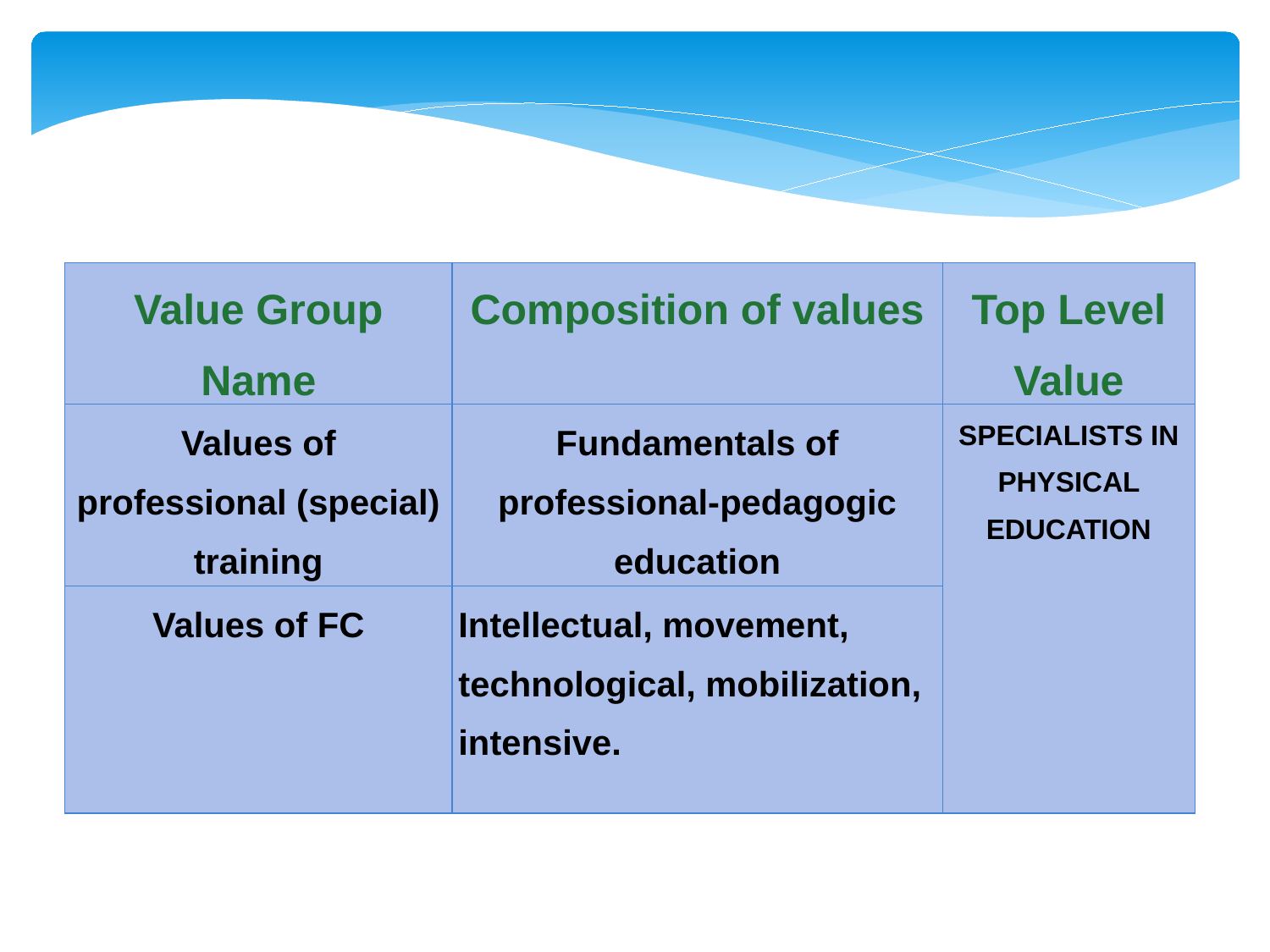

# Specific level
| Value Group Name | Composition of values | Top Level Value |
| --- | --- | --- |
| Values of professional (special) training | Fundamentals of professional-pedagogic education | SPECIALISTS IN PHYSICAL EDUCATION |
| Values of FC | Intellectual, movement, technological, mobilization, intensive. |  |